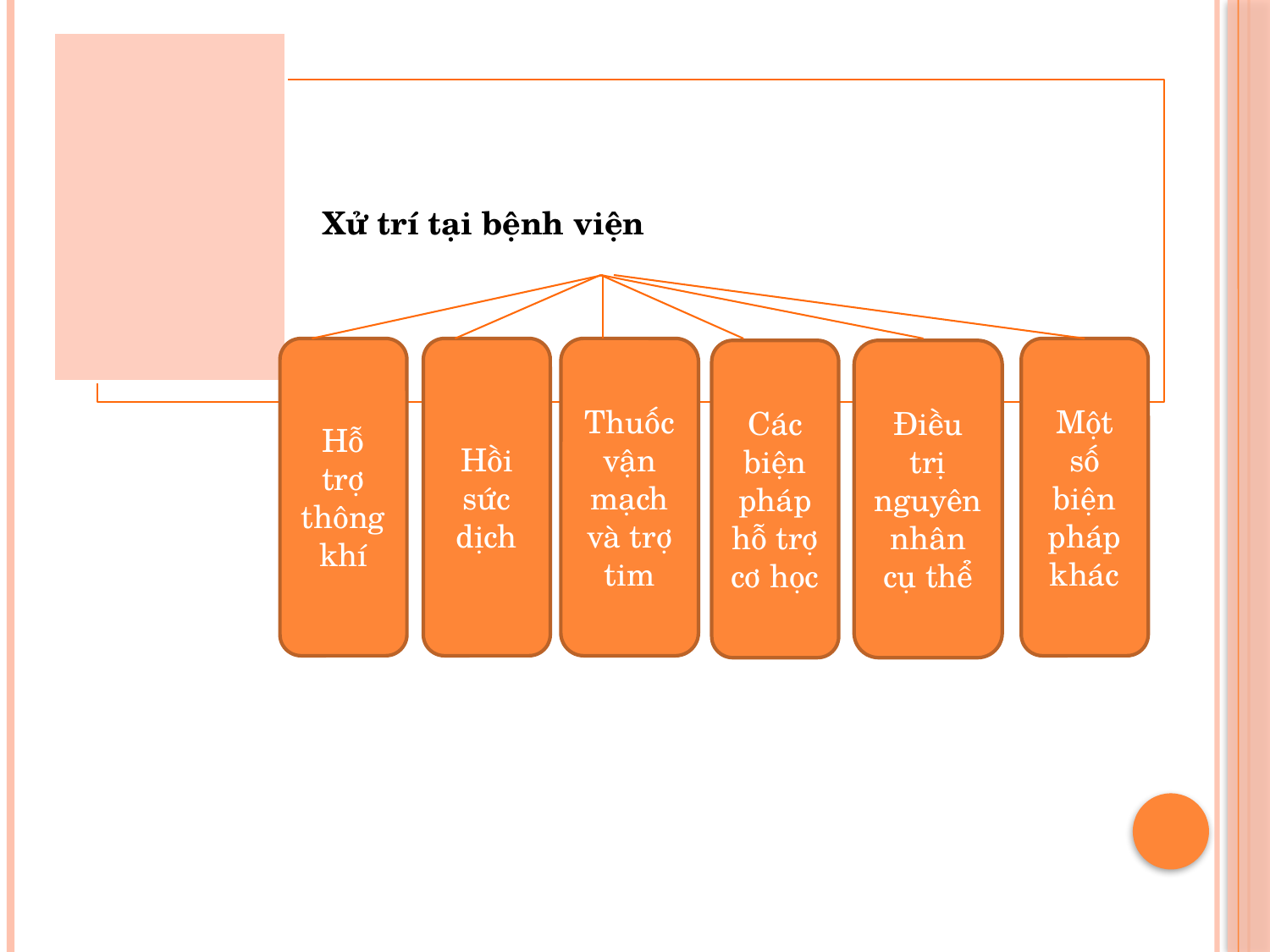

Xử trí tại bệnh viện
Hỗ trợ thông khí
Hồi sức dịch
Thuốc vận mạch và trợ tim
Một số biện pháp khác
Các biện pháp hỗ trợ cơ học
Điều trị nguyên nhân cụ thể